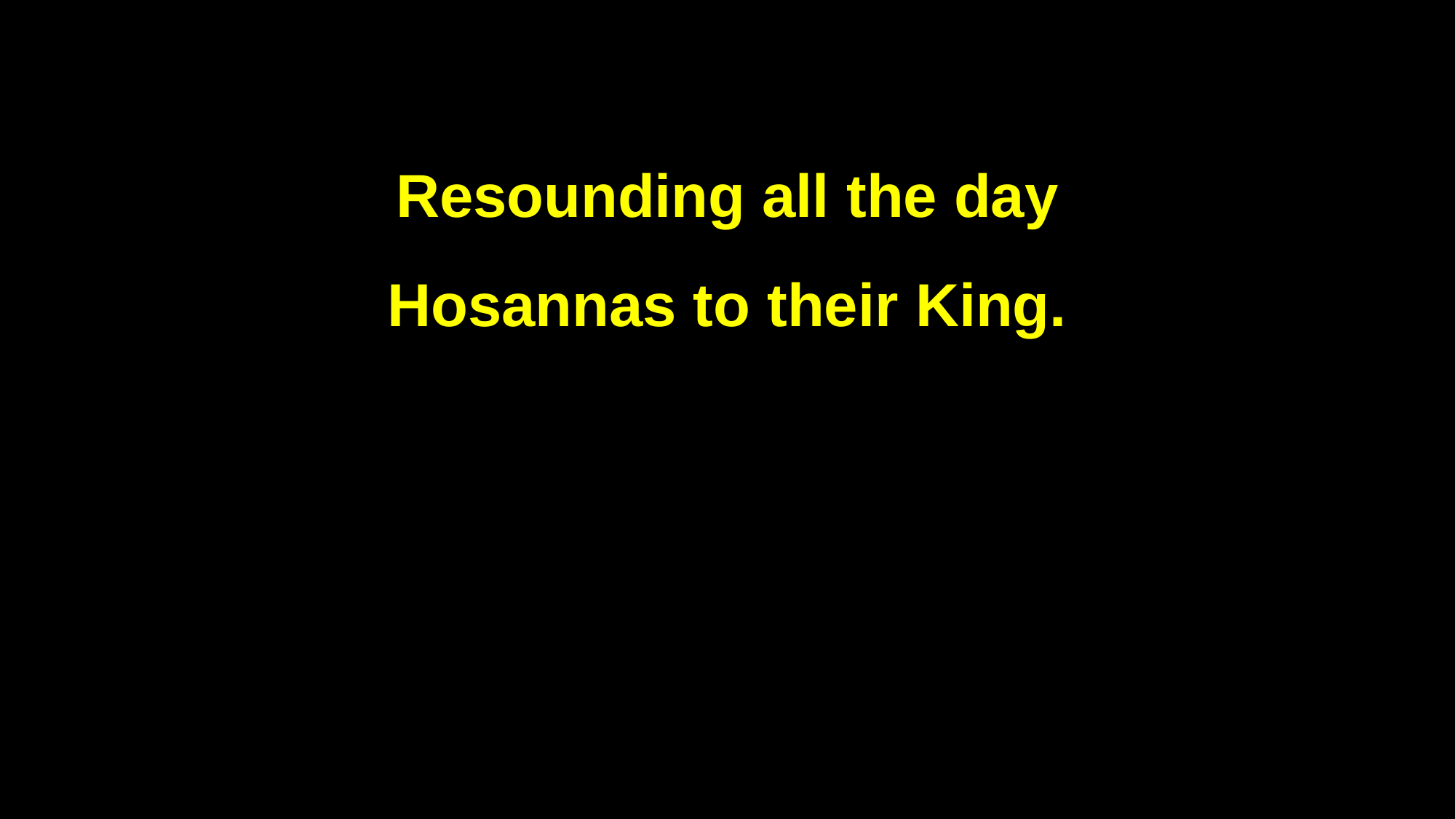

Resounding all the day
Hosannas to their King.